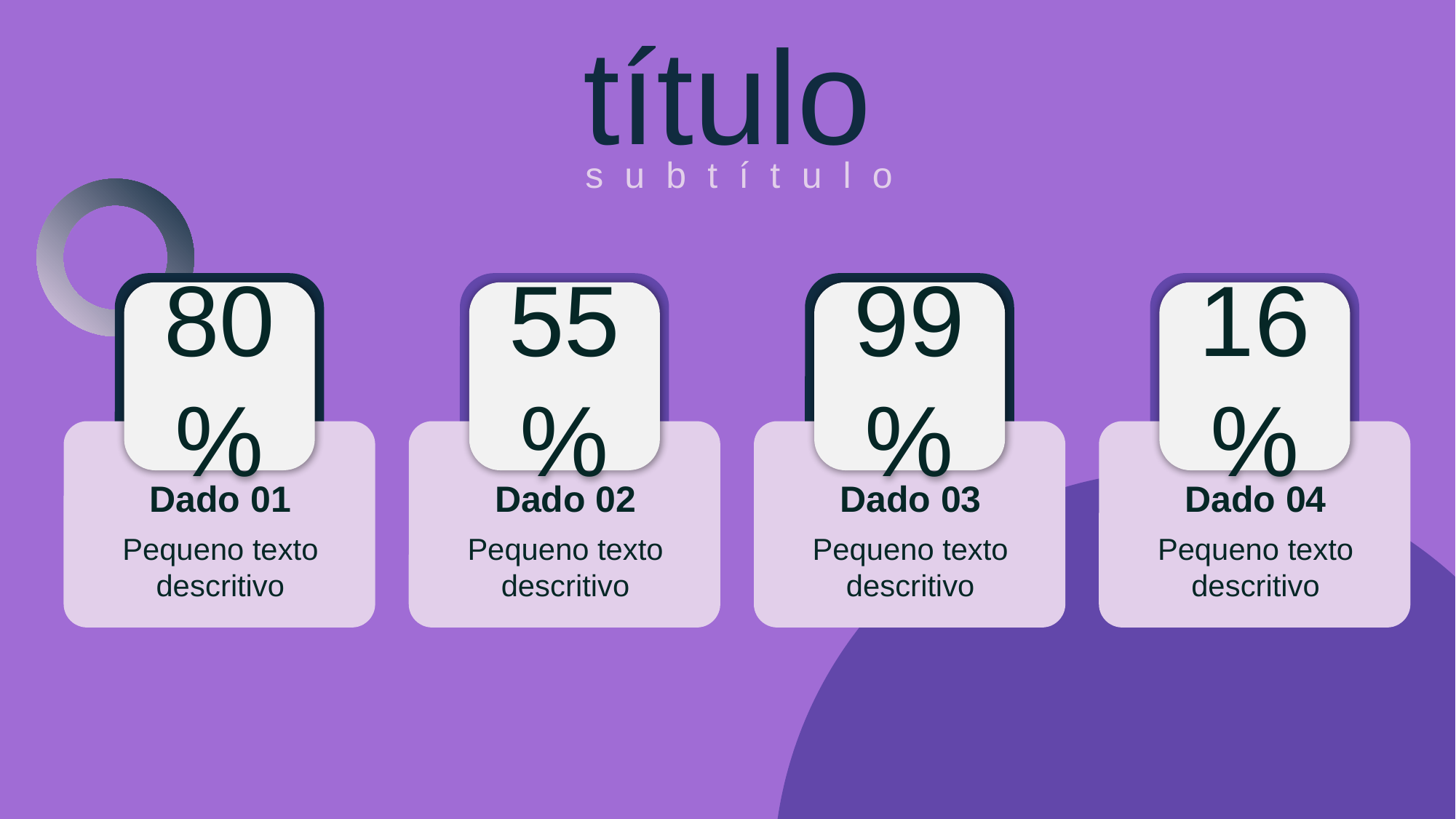

título
subtítulo

80%

Dado 01
Pequeno texto descritivo

55%

Dado 02
Pequeno texto descritivo

99%

Dado 03
Pequeno texto descritivo

16%

Dado 04
Pequeno texto descritivo